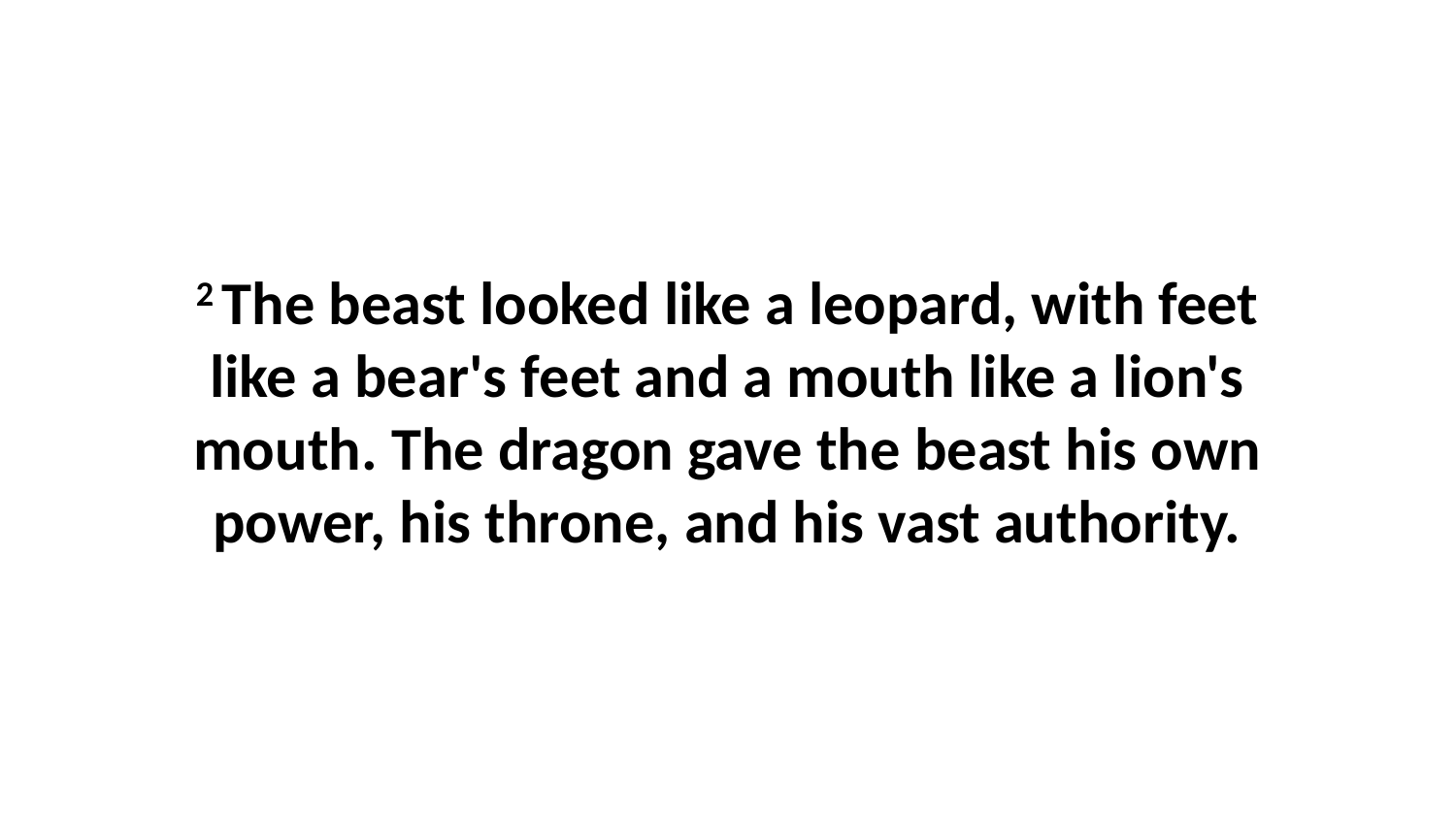

2 The beast looked like a leopard, with feet like a bear's feet and a mouth like a lion's mouth. The dragon gave the beast his own power, his throne, and his vast authority.